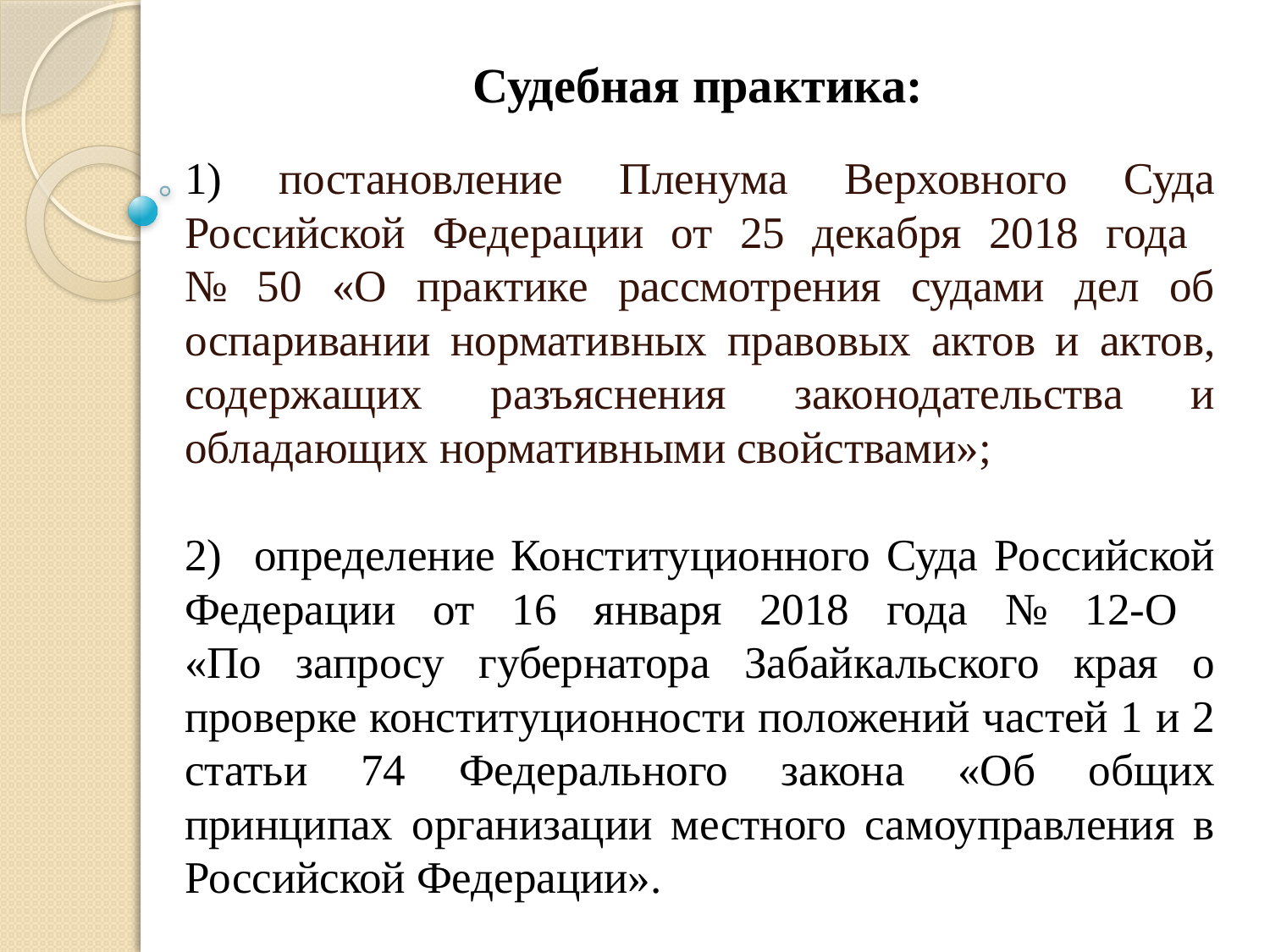

# Судебная практика:

1) постановление Пленума Верховного Суда Российской Федерации от 25 декабря 2018 года
№ 50 «О практике рассмотрения судами дел об оспаривании нормативных правовых актов и актов, содержащих разъяснения законодательства и обладающих нормативными свойствами»;

2)  определение Конституционного Суда Российской Федерации от 16 января 2018 года № 12-О
«По запросу губернатора Забайкальского края о проверке конституционности положений частей 1 и 2 статьи 74 Федерального закона «Об общих принципах организации местного самоуправления в Российской Федерации».